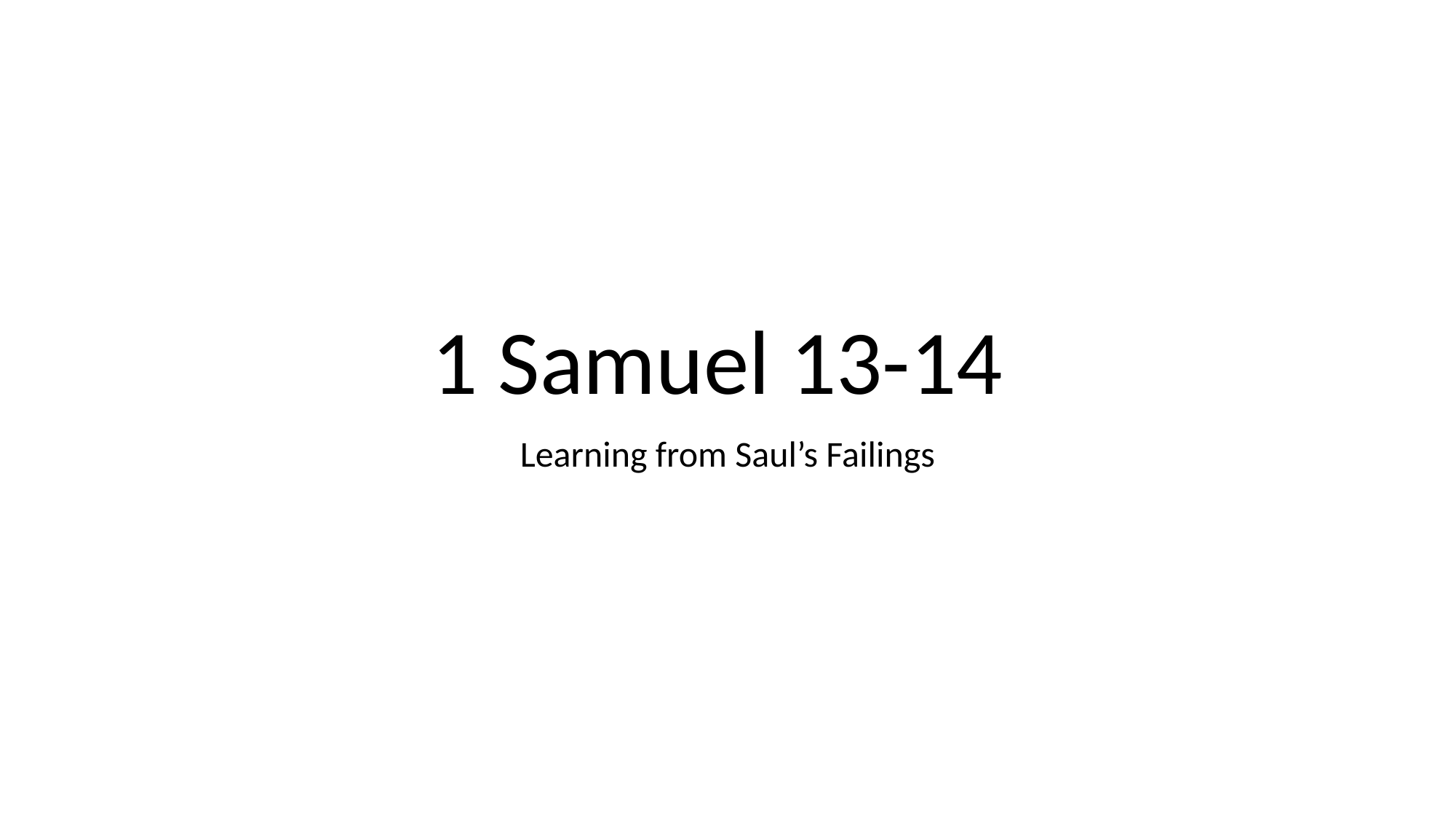

# 1 Samuel 13-14
Learning from Saul’s Failings